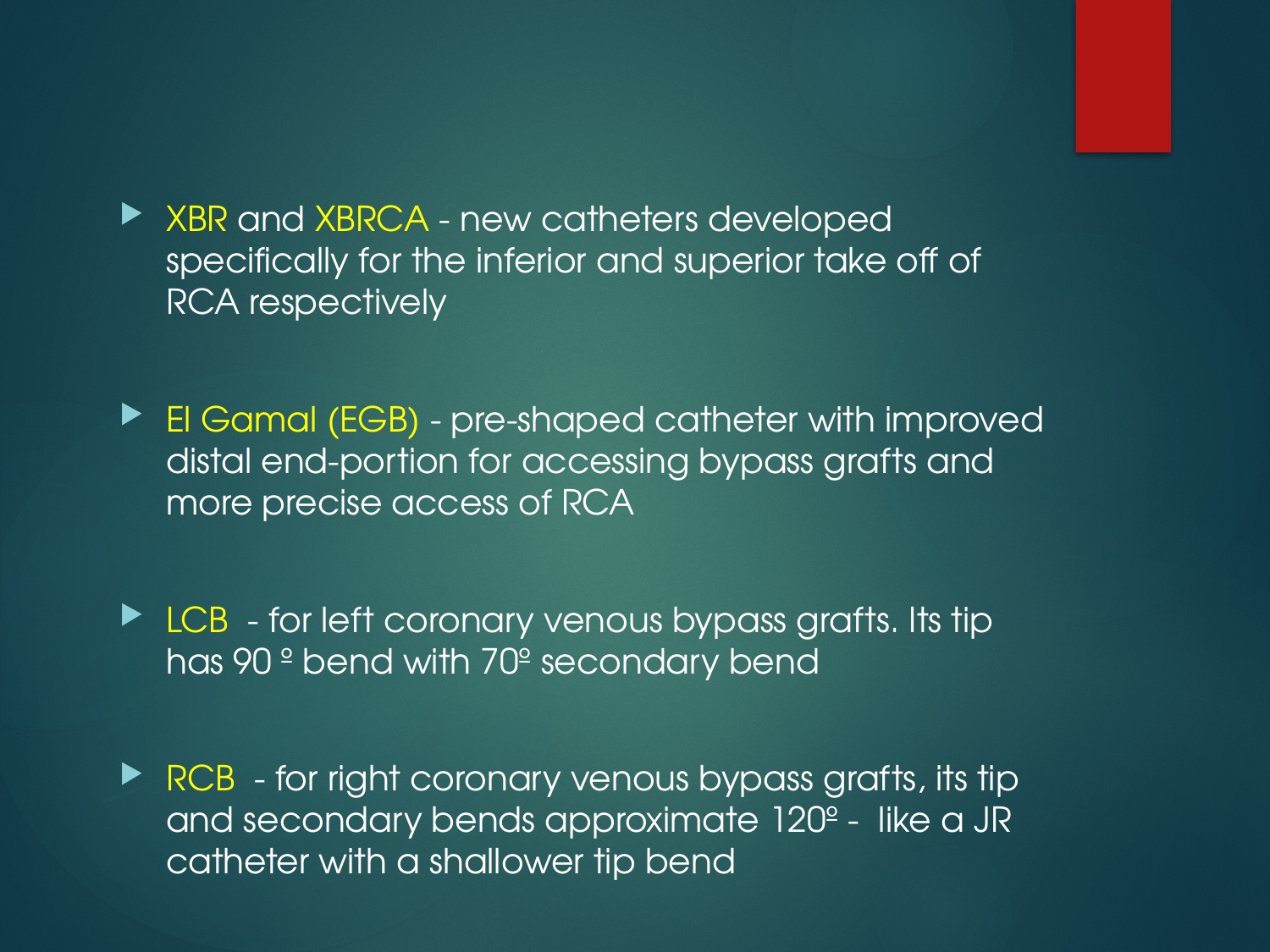

XBR and XBRCA - new catheters developed specifically for the inferior and superior take off of RCA respectively

El Gamal (EGB) - pre-shaped catheter with improved distal end-portion for accessing bypass grafts and more precise access of RCA

LCB  - for left coronary venous bypass grafts. Its tip has 90 º bend with 70º secondary bend

RCB  - for right coronary venous bypass grafts, its tip and secondary bends approximate 120º -  like a JR catheter with a shallower tip bend